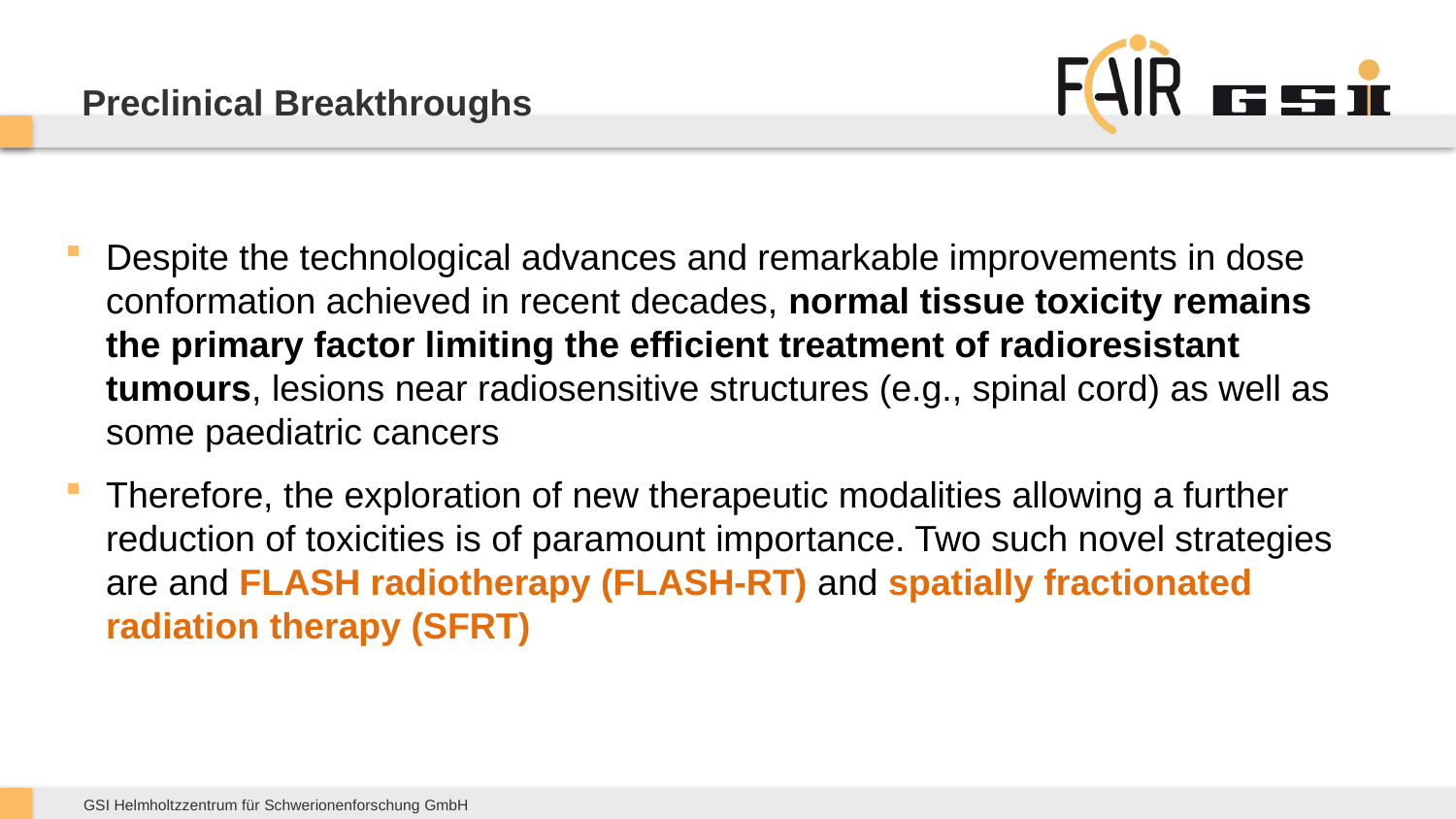

# Preclinical Breakthroughs
Despite the technological advances and remarkable improvements in dose conformation achieved in recent decades, normal tissue toxicity remains the primary factor limiting the efficient treatment of radioresistant tumours, lesions near radiosensitive structures (e.g., spinal cord) as well as some paediatric cancers
Therefore, the exploration of new therapeutic modalities allowing a further reduction of toxicities is of paramount importance. Two such novel strategies are and FLASH radiotherapy (FLASH-RT) and spatially fractionated radiation therapy (SFRT)